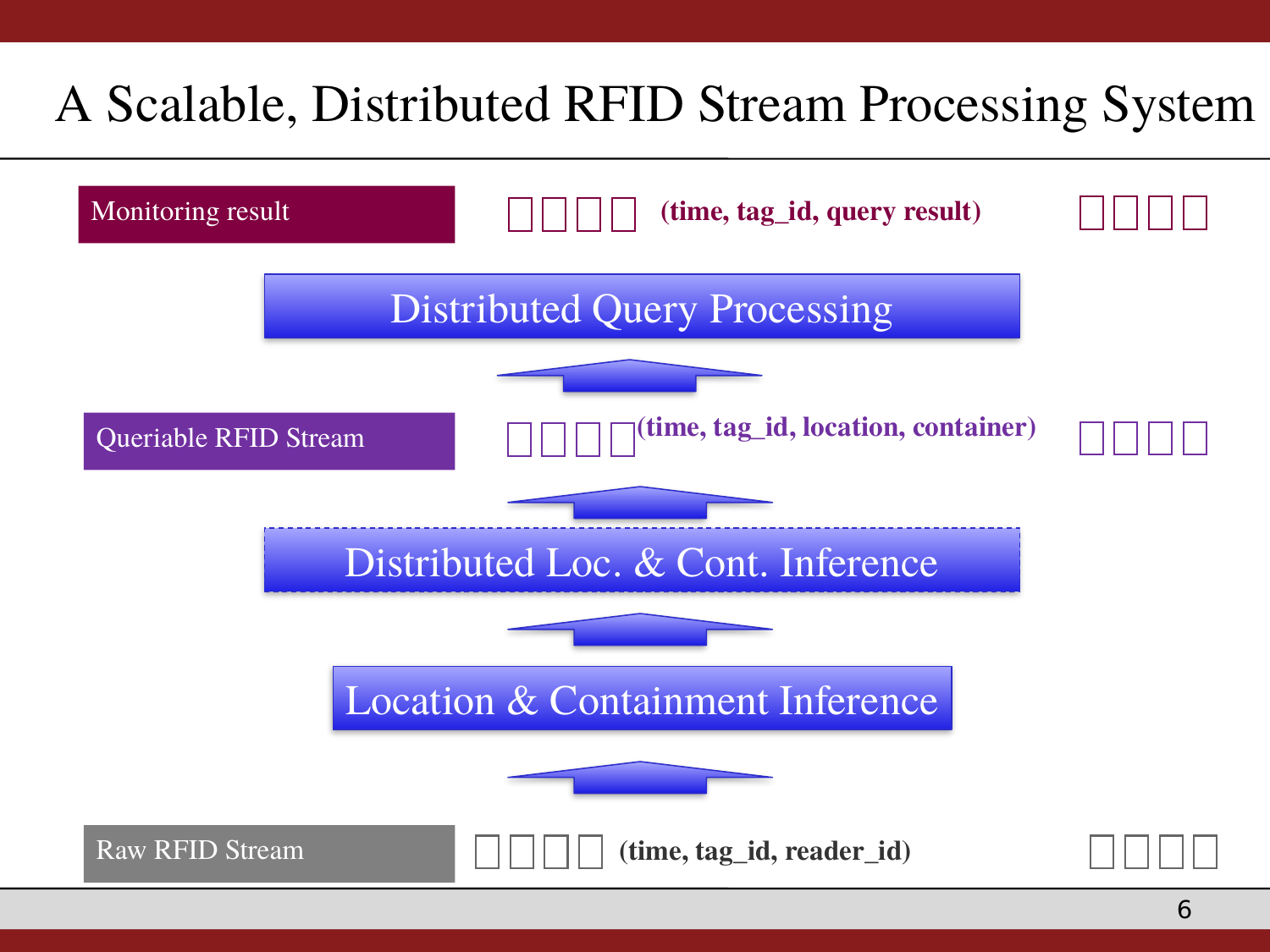

# A Scalable, Distributed RFID Stream Processing System
Monitoring result
(time, tag_id, query result)

Distributed Query Processing

(time, tag_id, location, container)
Queriable RFID Stream

Distributed Loc. & Cont. Inference

Location & Containment Inference

Raw RFID Stream
(time, tag_id, reader_id)